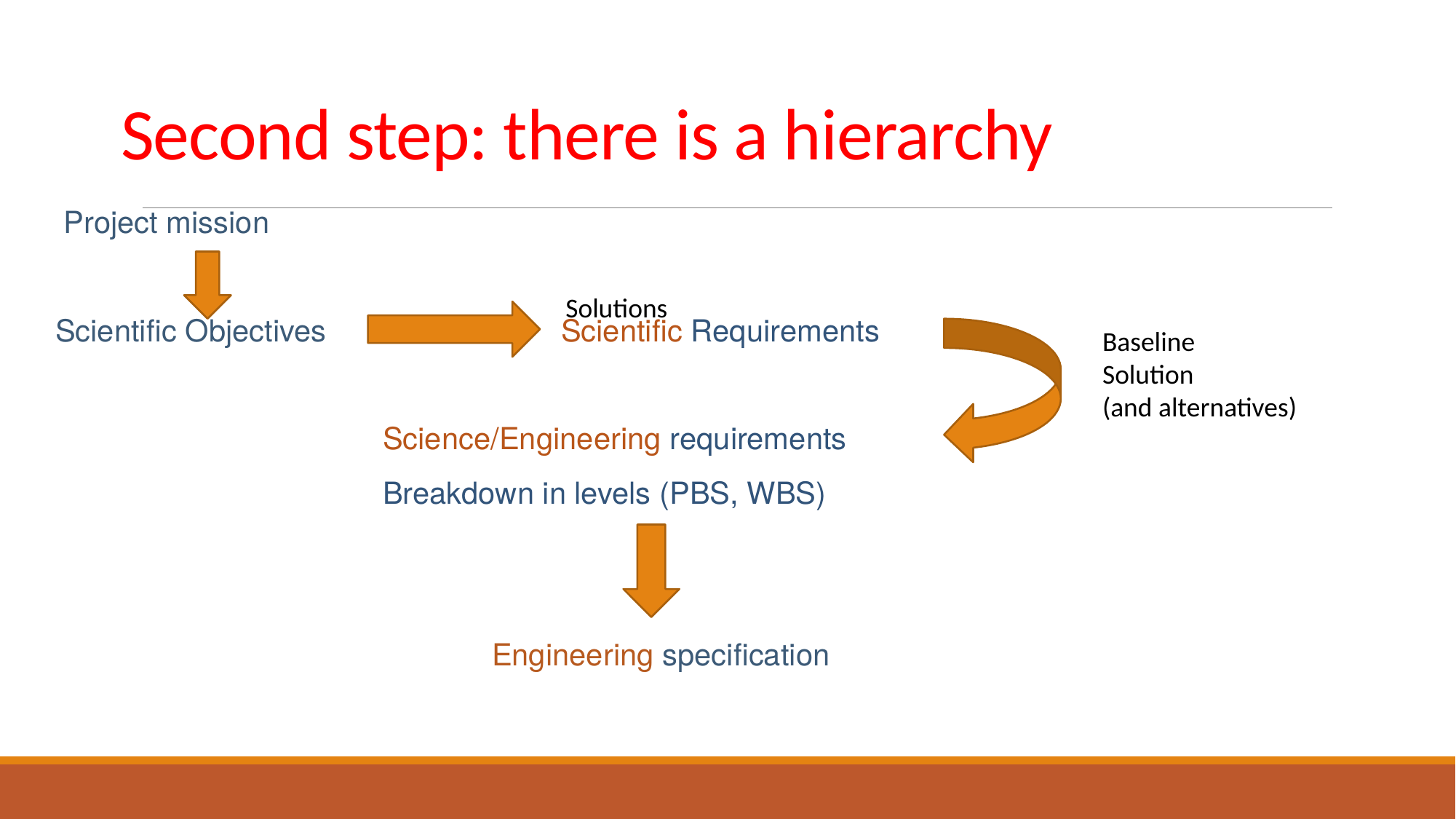

# Second step: there is a hierarchy
 Project mission

Scientific Objectives                            Scientific Requirements

                           	Science/Engineering requirements
			Breakdown in levels (PBS, WBS)

				Engineering specification

Solutions

Baseline
Solution
(and alternatives)